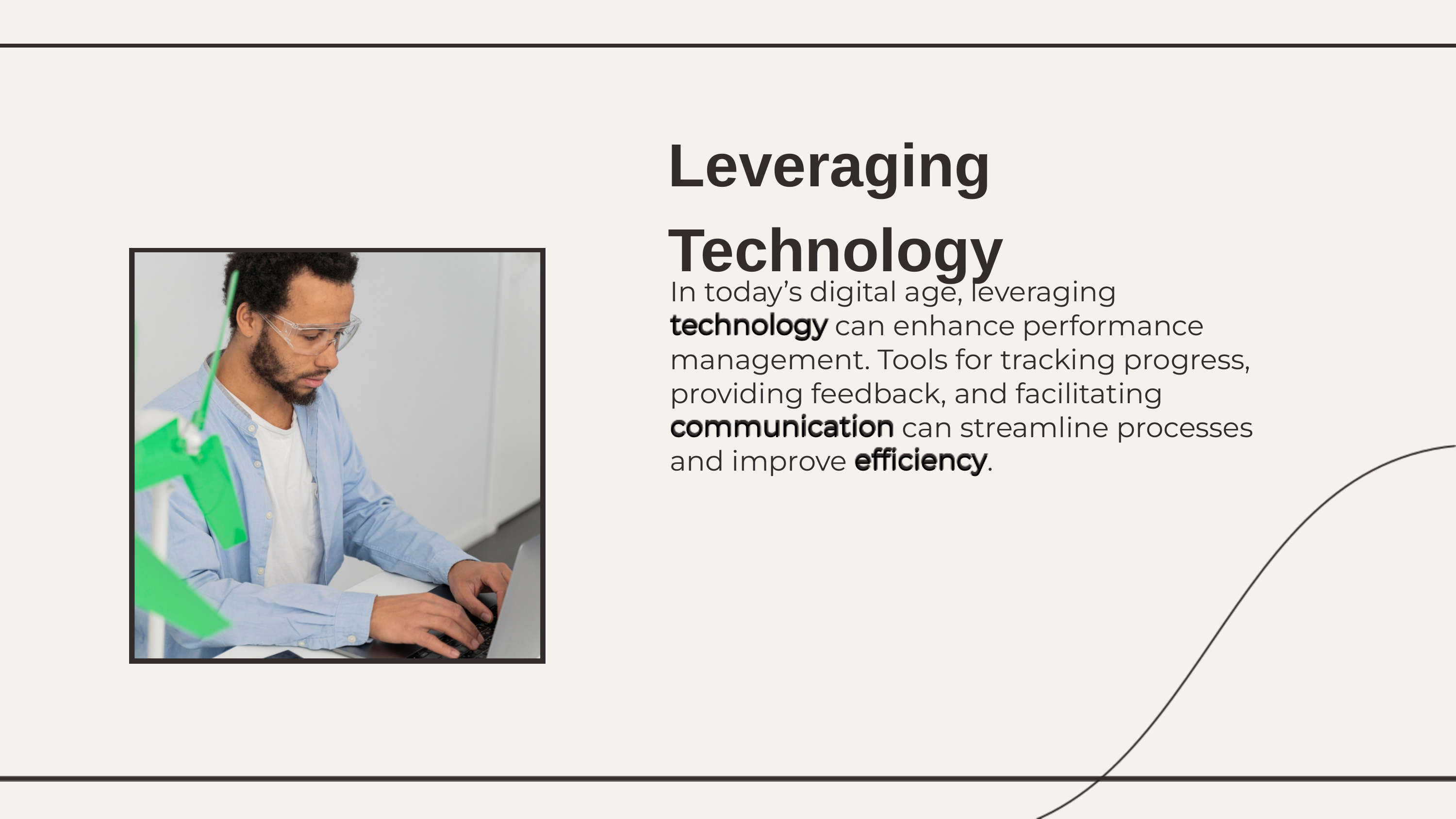

Leveraging Technology

In today’s digital age, leveraging technology can enhance performance management. Tools for tracking progress, providing feedback, and facilitating communication can streamline processes and improve efﬁciency.